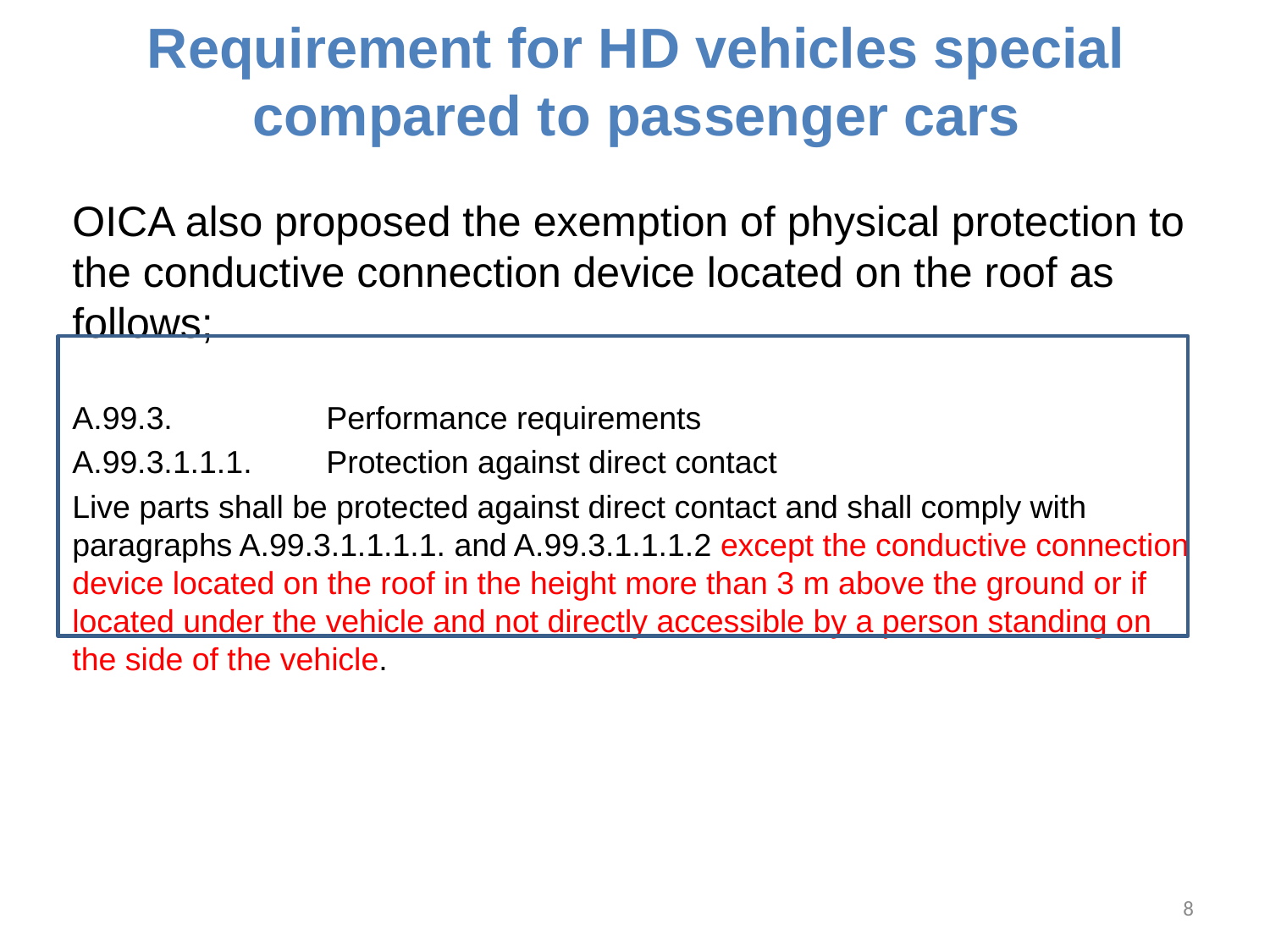

# Requirement for HD vehicles special compared to passenger cars
OICA also proposed the exemption of physical protection to the conductive connection device located on the roof as follows;

A.99.3.		Performance requirements
A.99.3.1.1.1.	Protection against direct contact
Live parts shall be protected against direct contact and shall comply with paragraphs A.99.3.1.1.1.1. and A.99.3.1.1.1.2 except the conductive connection device located on the roof in the height more than 3 m above the ground or if located under the vehicle and not directly accessible by a person standing on the side of the vehicle.

8